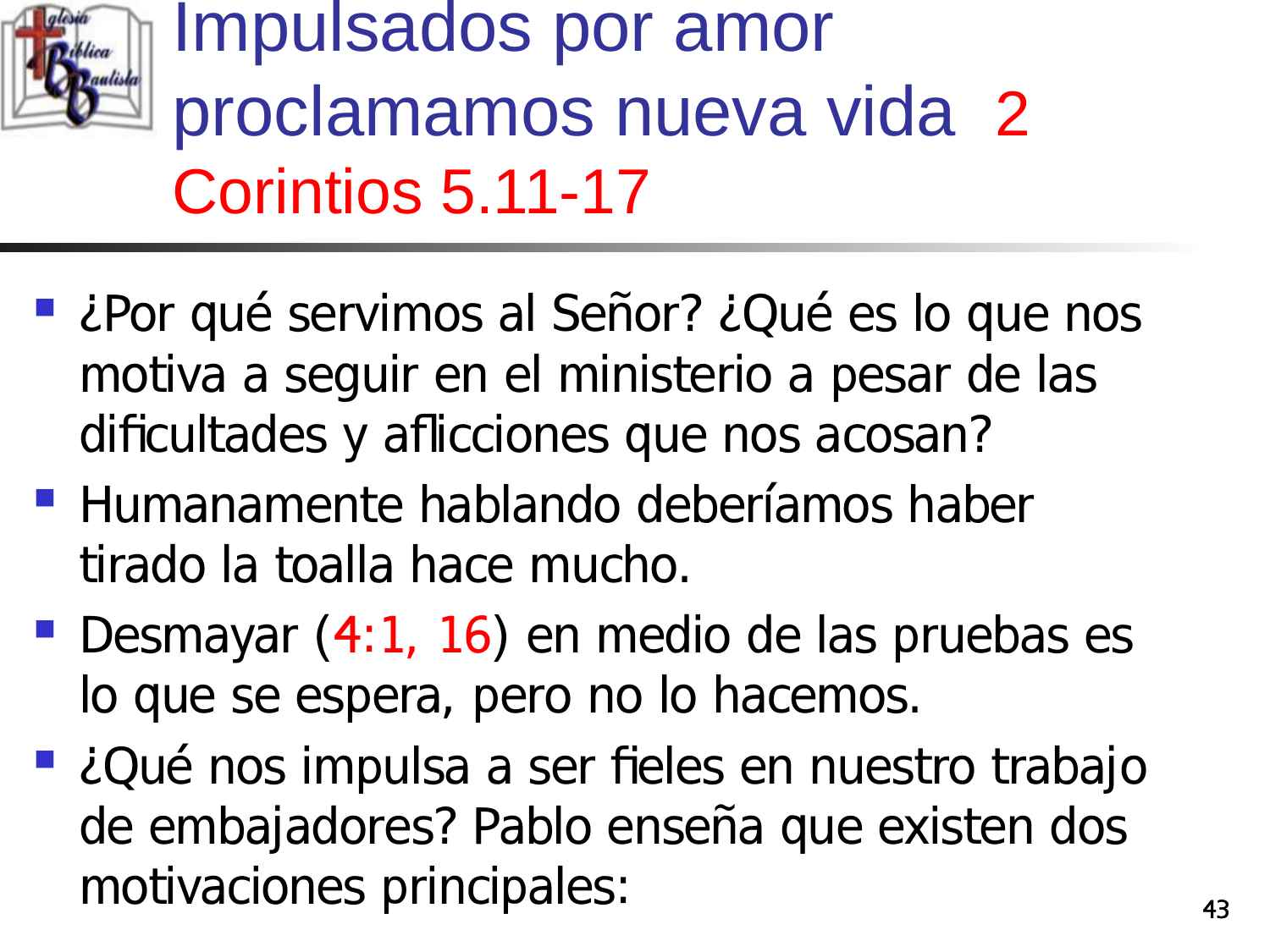

# Impulsados por amor proclamamos nueva vida  2 Corintios 5.11-17
¿Por qué servimos al Señor? ¿Qué es lo que nos motiva a seguir en el ministerio a pesar de las dificultades y aflicciones que nos acosan?
Humanamente hablando deberíamos haber tirado la toalla hace mucho.
Desmayar (4:1, 16) en medio de las pruebas es lo que se espera, pero no lo hacemos.
¿Qué nos impulsa a ser fieles en nuestro trabajo de embajadores? Pablo enseña que existen dos motivaciones principales:

43
43